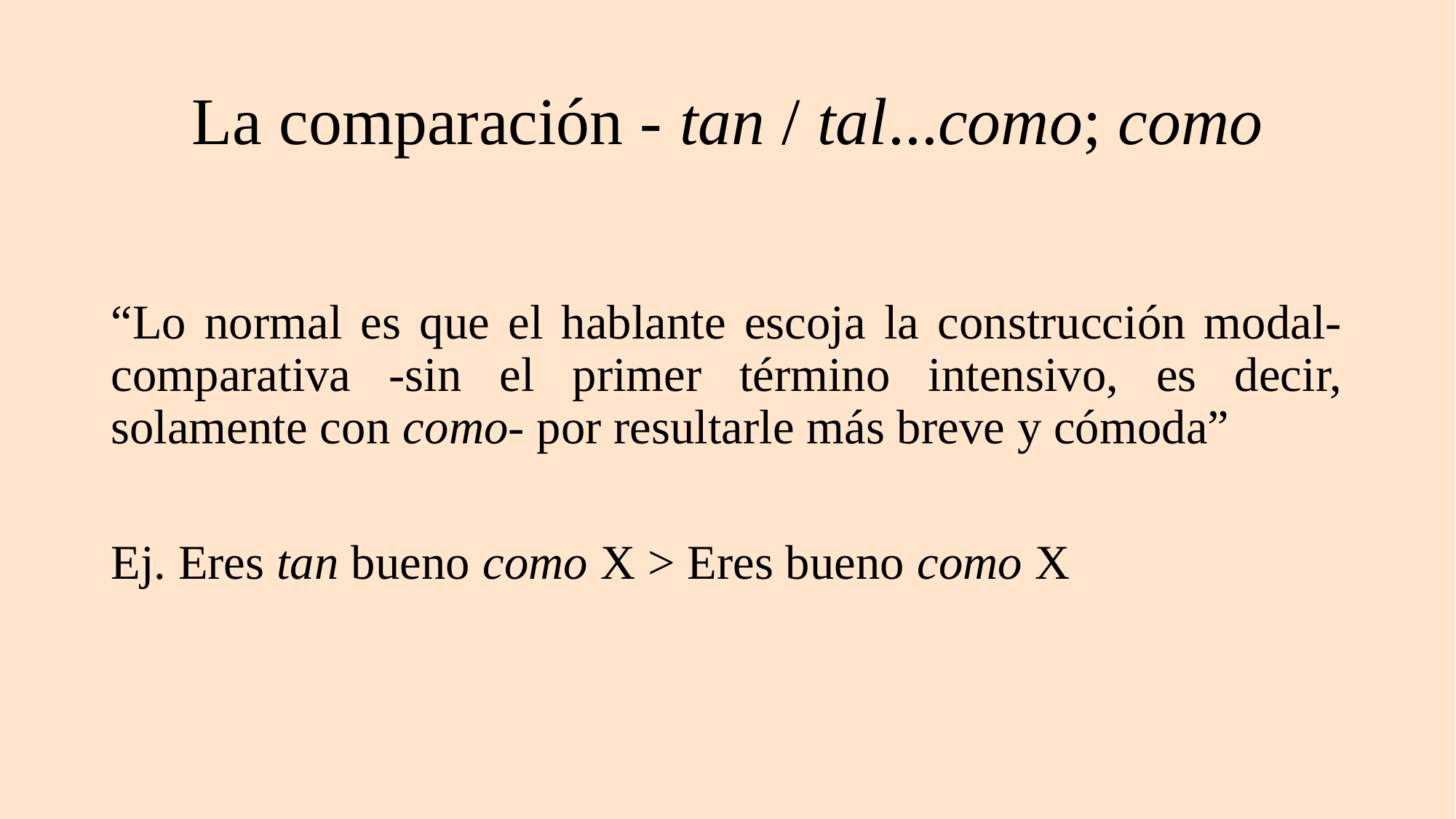

# La comparación - tan / tal...como; como

“Lo normal es que el hablante escoja la construcción modal-comparativa -sin el primer término intensivo, es decir, solamente con como- por resultarle más breve y cómoda”

Ej. Eres tan bueno como X > Eres bueno como X